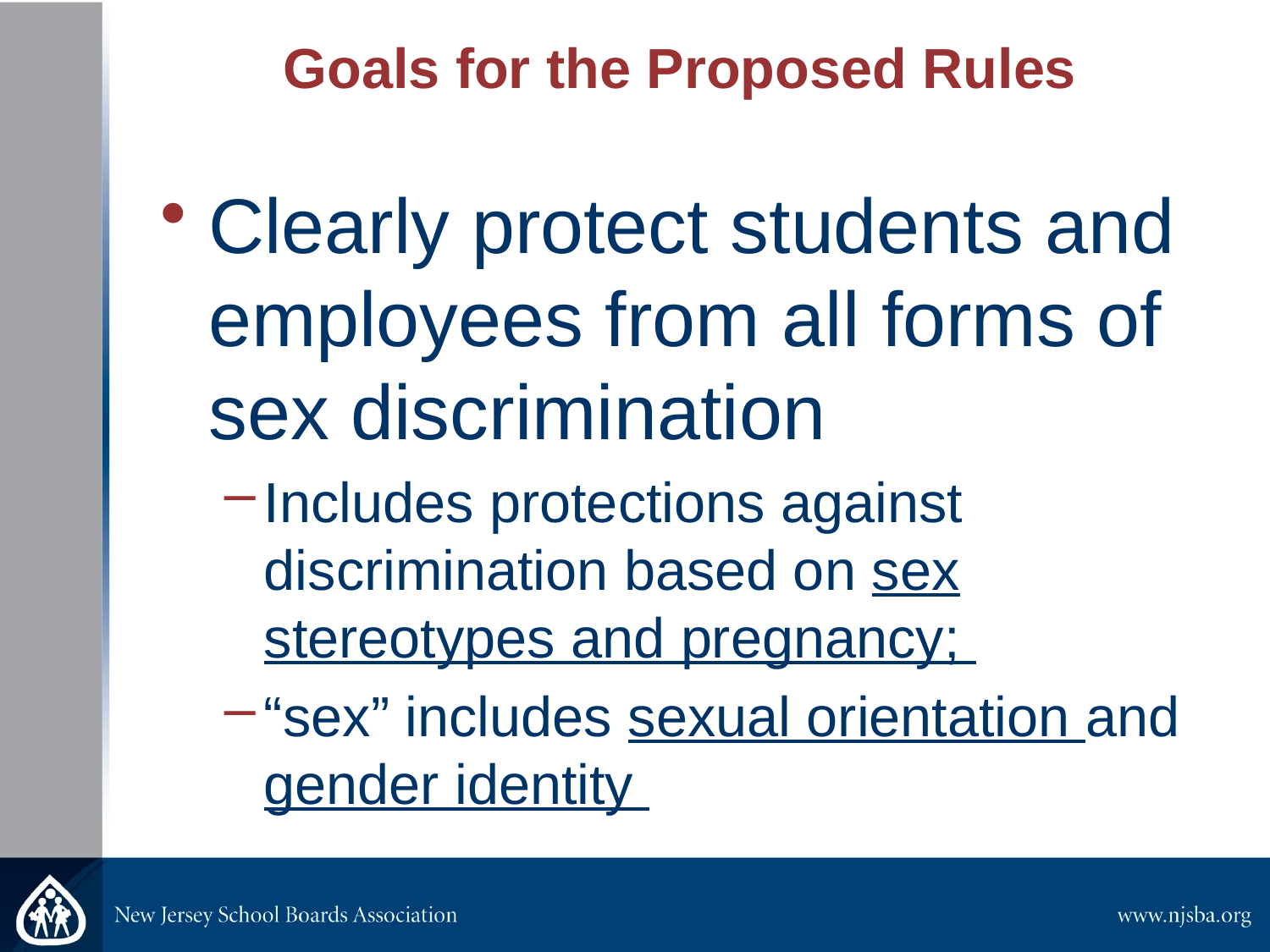

Goals for the Proposed Rules
Clearly protect students and employees from all forms of sex discrimination
Includes protections against discrimination based on sex stereotypes and pregnancy;
“sex” includes sexual orientation and gender identity